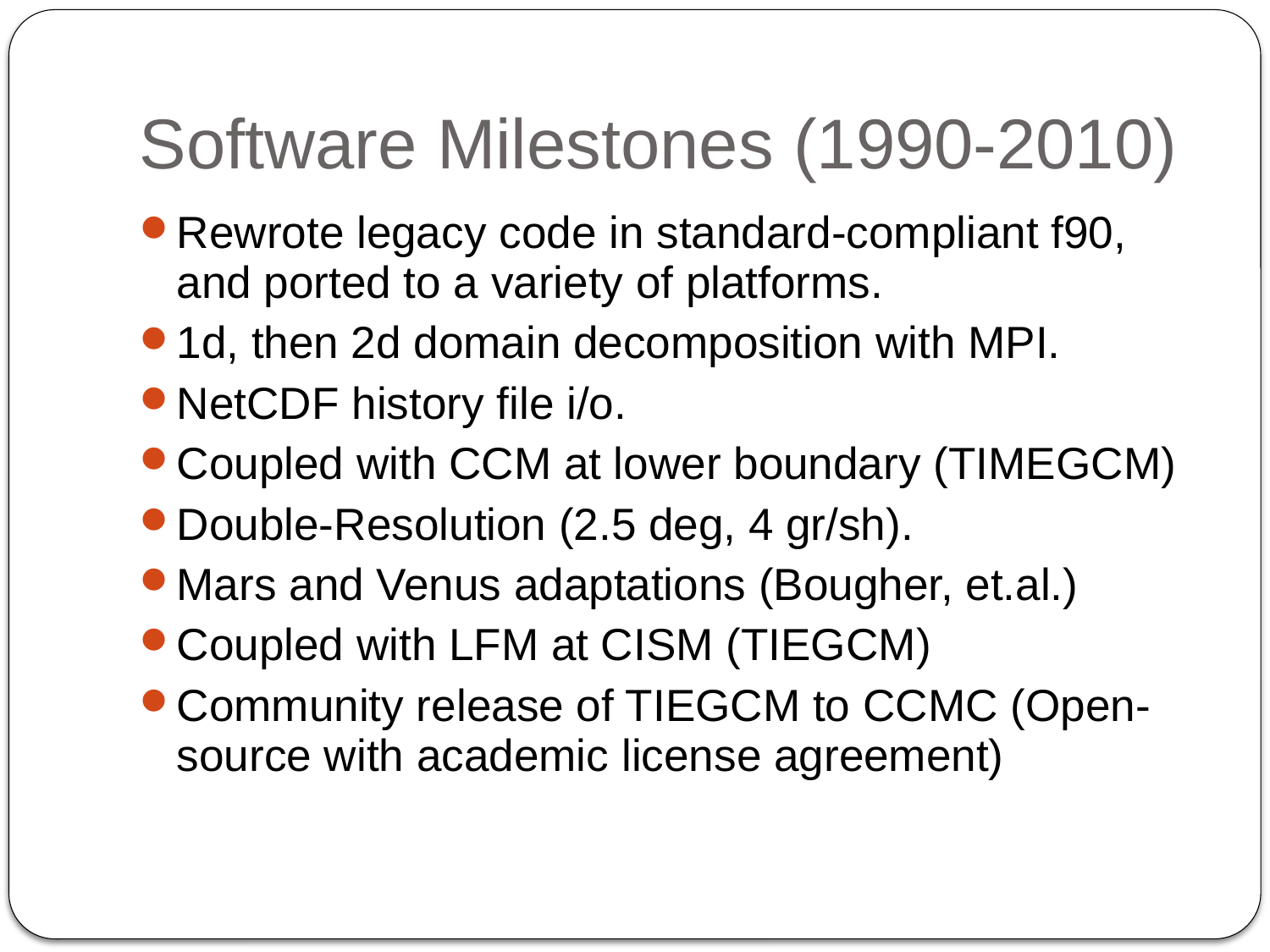

# Software Milestones (1990-2010)
Rewrote legacy code in standard-compliant f90, and ported to a variety of platforms.
1d, then 2d domain decomposition with MPI.
NetCDF history file i/o.
Coupled with CCM at lower boundary (TIMEGCM)
Double-Resolution (2.5 deg, 4 gr/sh).
Mars and Venus adaptations (Bougher, et.al.)
Coupled with LFM at CISM (TIEGCM)
Community release of TIEGCM to CCMC (Open-source with academic license agreement)